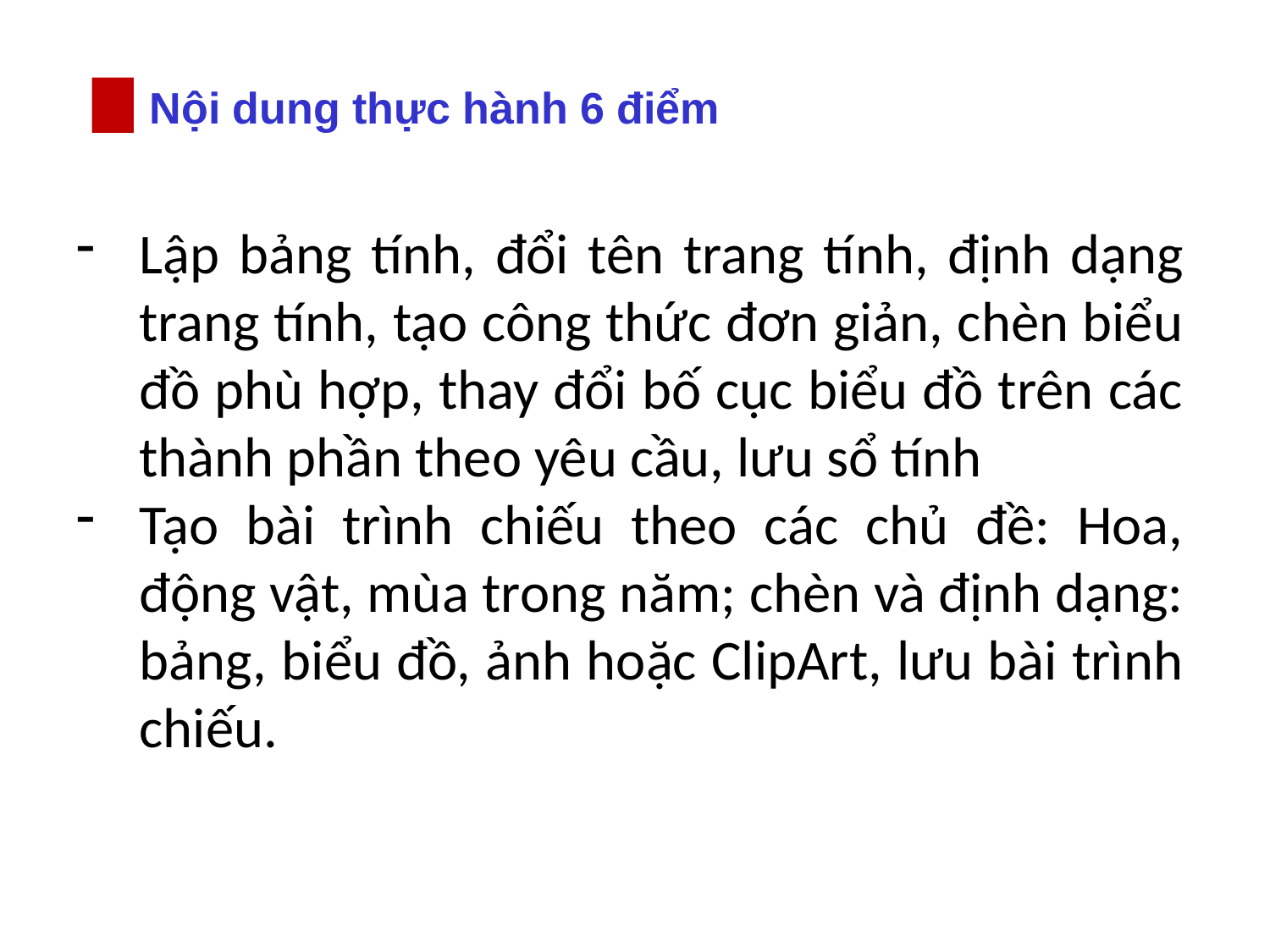

Nội dung thực hành 6 điểm

Lập bảng tính, đổi tên trang tính, định dạng trang tính, tạo công thức đơn giản, chèn biểu đồ phù hợp, thay đổi bố cục biểu đồ trên các thành phần theo yêu cầu, lưu sổ tính
Tạo bài trình chiếu theo các chủ đề: Hoa, động vật, mùa trong năm; chèn và định dạng: bảng, biểu đồ, ảnh hoặc ClipArt, lưu bài trình chiếu.